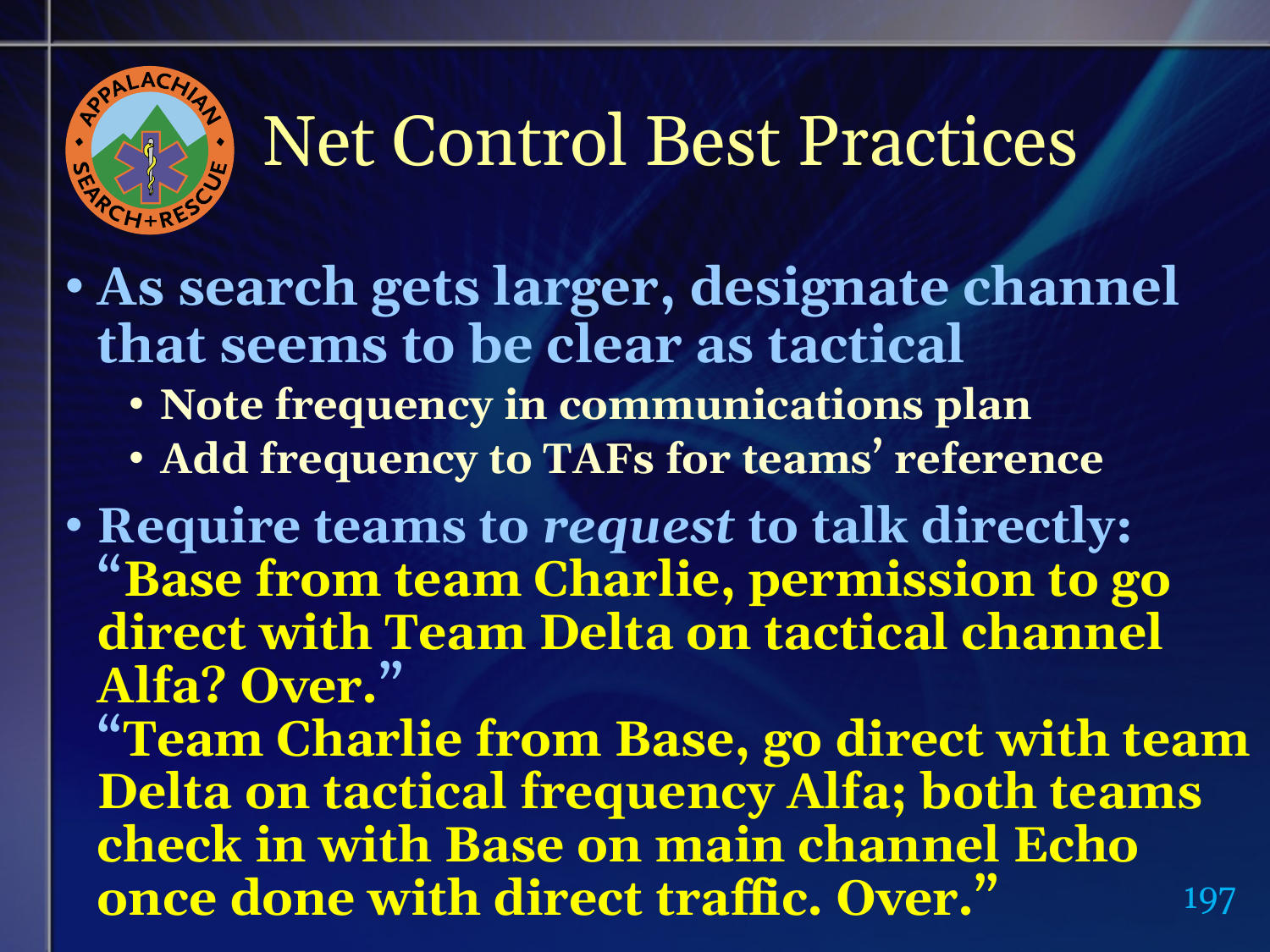

# Net Control Best Practices
As search gets larger, designate channel that seems to be clear as tactical
Note frequency in communications plan
Add frequency to TAFs for teams’ reference
Require teams to request to talk directly: “Base from team Charlie, permission to go direct with Team Delta on tactical channel Alfa? Over.”
“Team Charlie from Base, go direct with team Delta on tactical frequency Alfa; both teams check in with Base on main channel Echo once done with direct traffic. Over.”